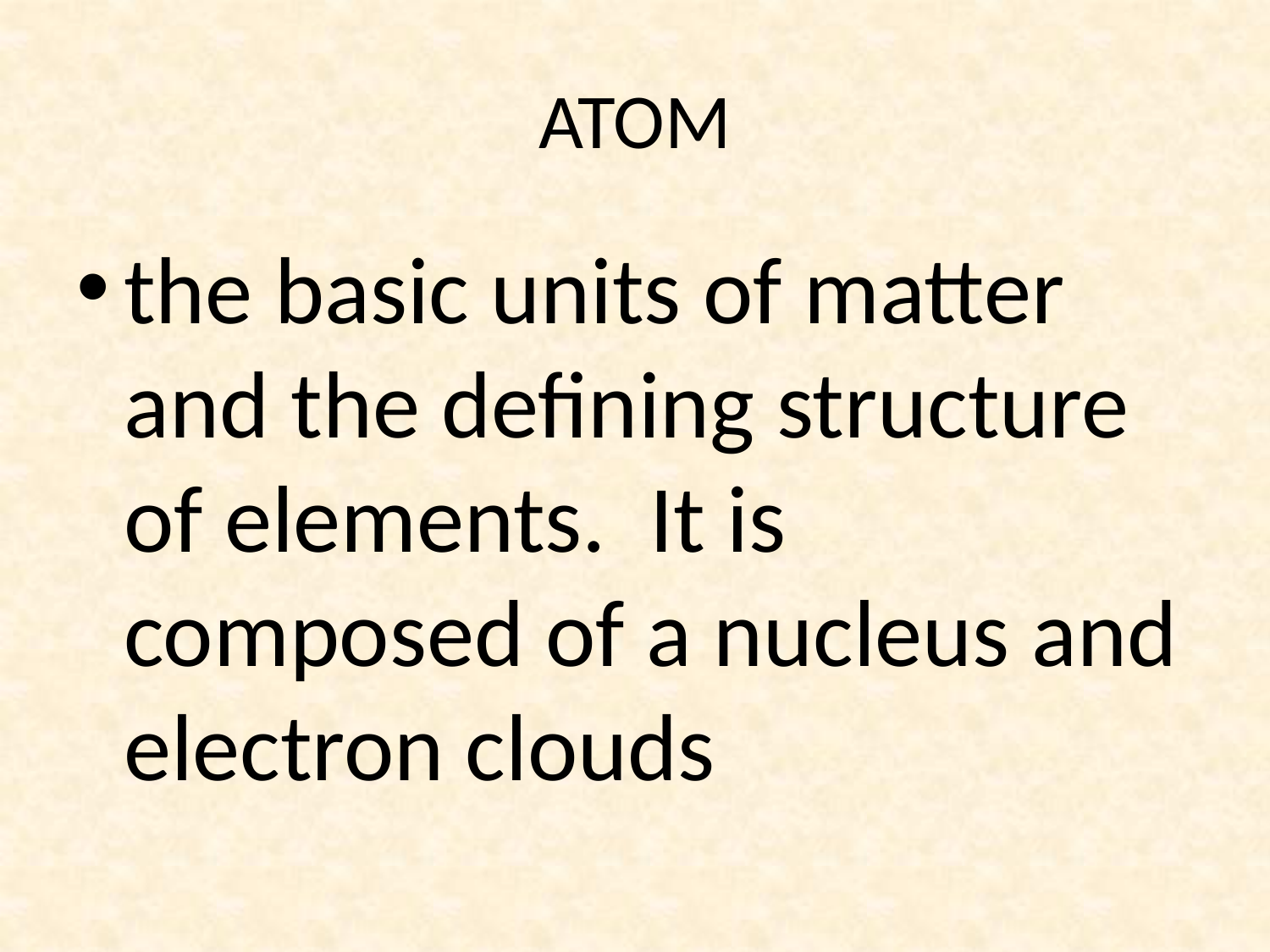

# ATOM
the basic units of matter and the defining structure of elements.  It is composed of a nucleus and electron clouds